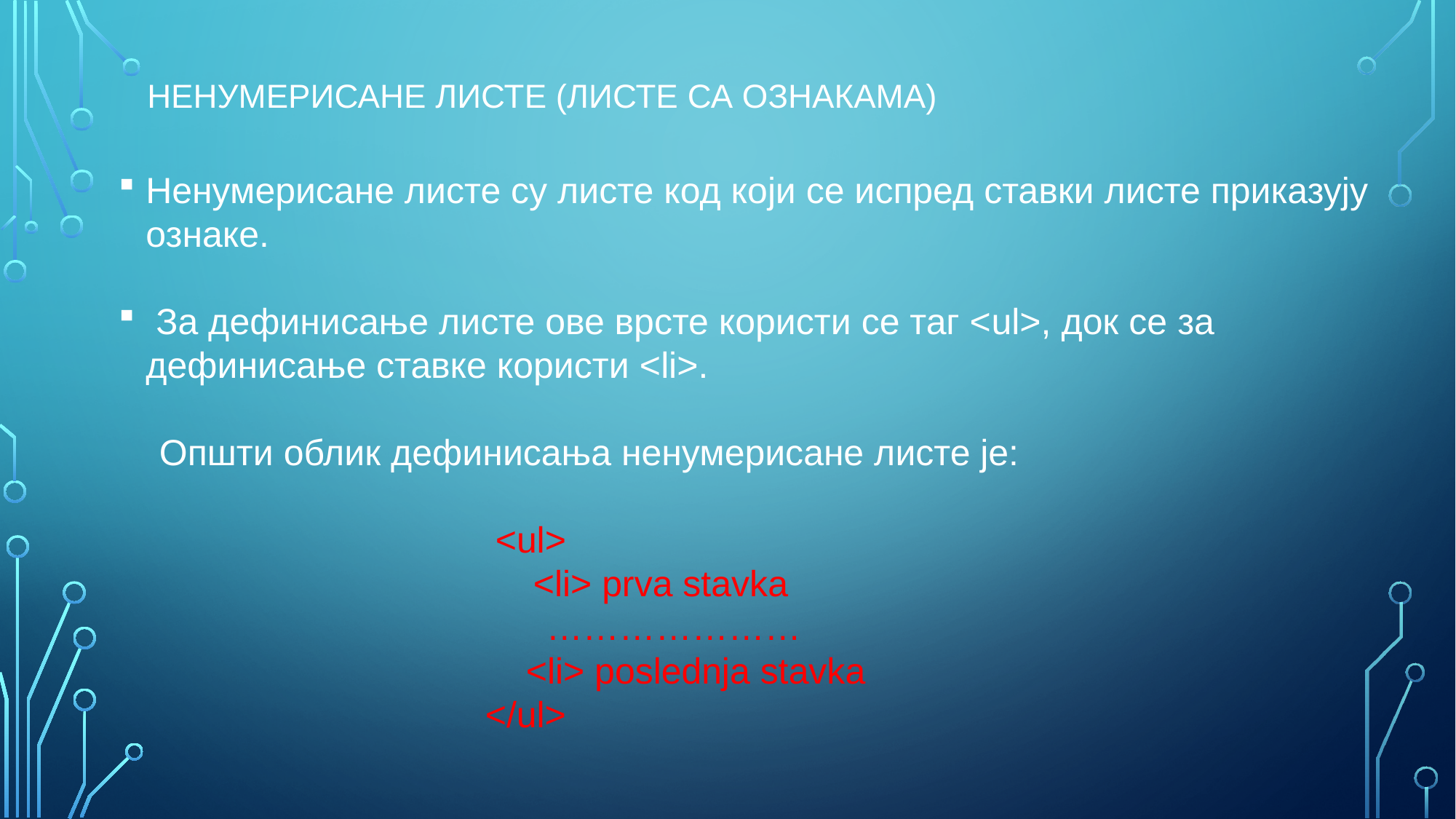

# неНумерисане листе (листе са ознакама)
Ненумерисане листе су листе код који се испред ставки листе приказују ознаке.

 За дефинисање листе ове врсте користи се таг <ul>, док се за дефинисање ставке користи <li>.

    Општи облик дефинисања ненумерисане листе је:

                                     <ul>
          	                              <li> prva stavka
                                          …………………
                                        <li> poslednja stavka
                                    </ul>